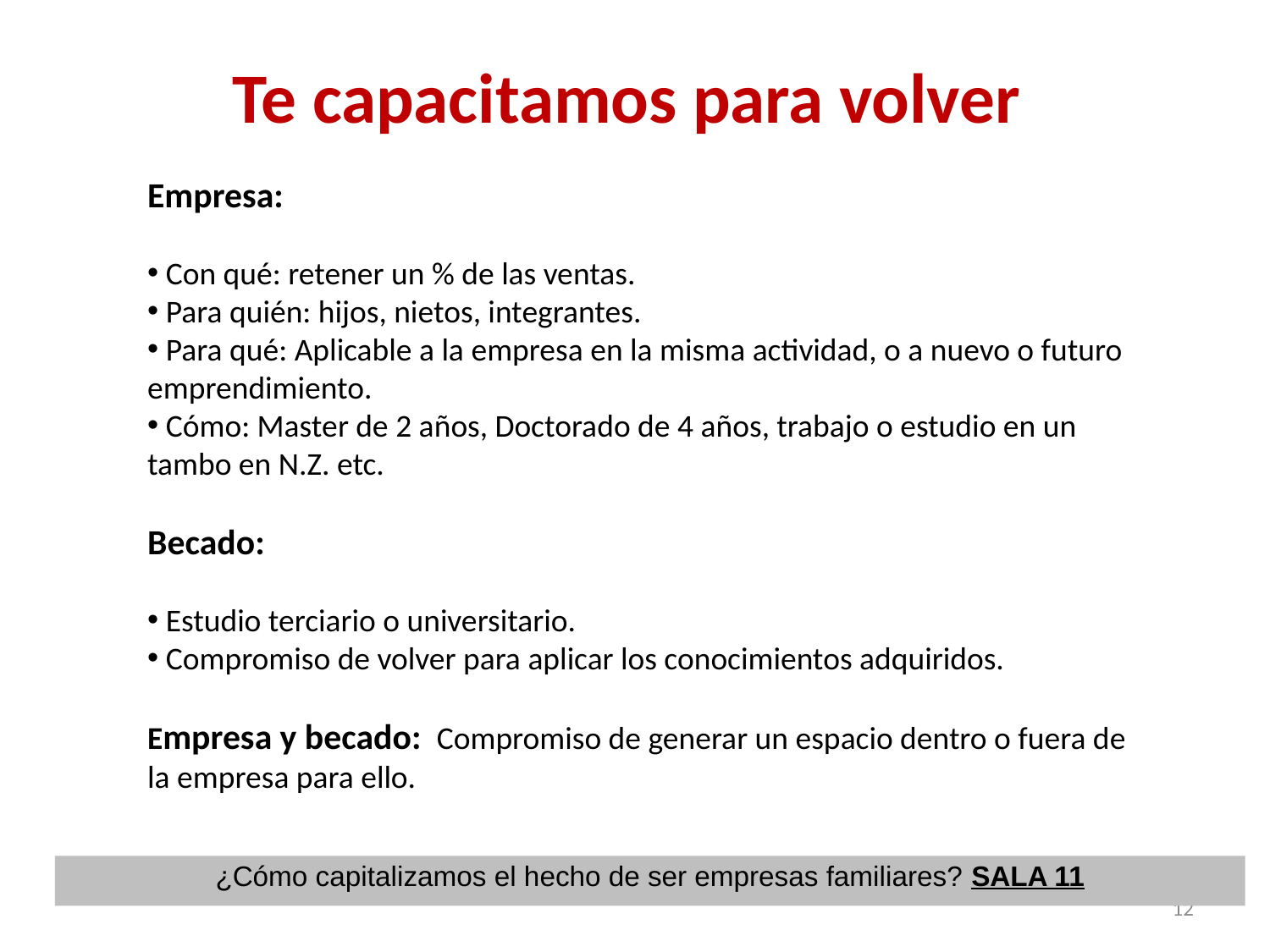

Te capacitamos para volver
Empresa:

 Con qué: retener un % de las ventas.
 Para quién: hijos, nietos, integrantes.
 Para qué: Aplicable a la empresa en la misma actividad, o a nuevo o futuro emprendimiento.
 Cómo: Master de 2 años, Doctorado de 4 años, trabajo o estudio en un tambo en N.Z. etc.

Becado:

 Estudio terciario o universitario.
 Compromiso de volver para aplicar los conocimientos adquiridos.

Empresa y becado:  Compromiso de generar un espacio dentro o fuera de la empresa para ello.
¿Cómo capitalizamos el hecho de ser empresas familiares? SALA 11
12